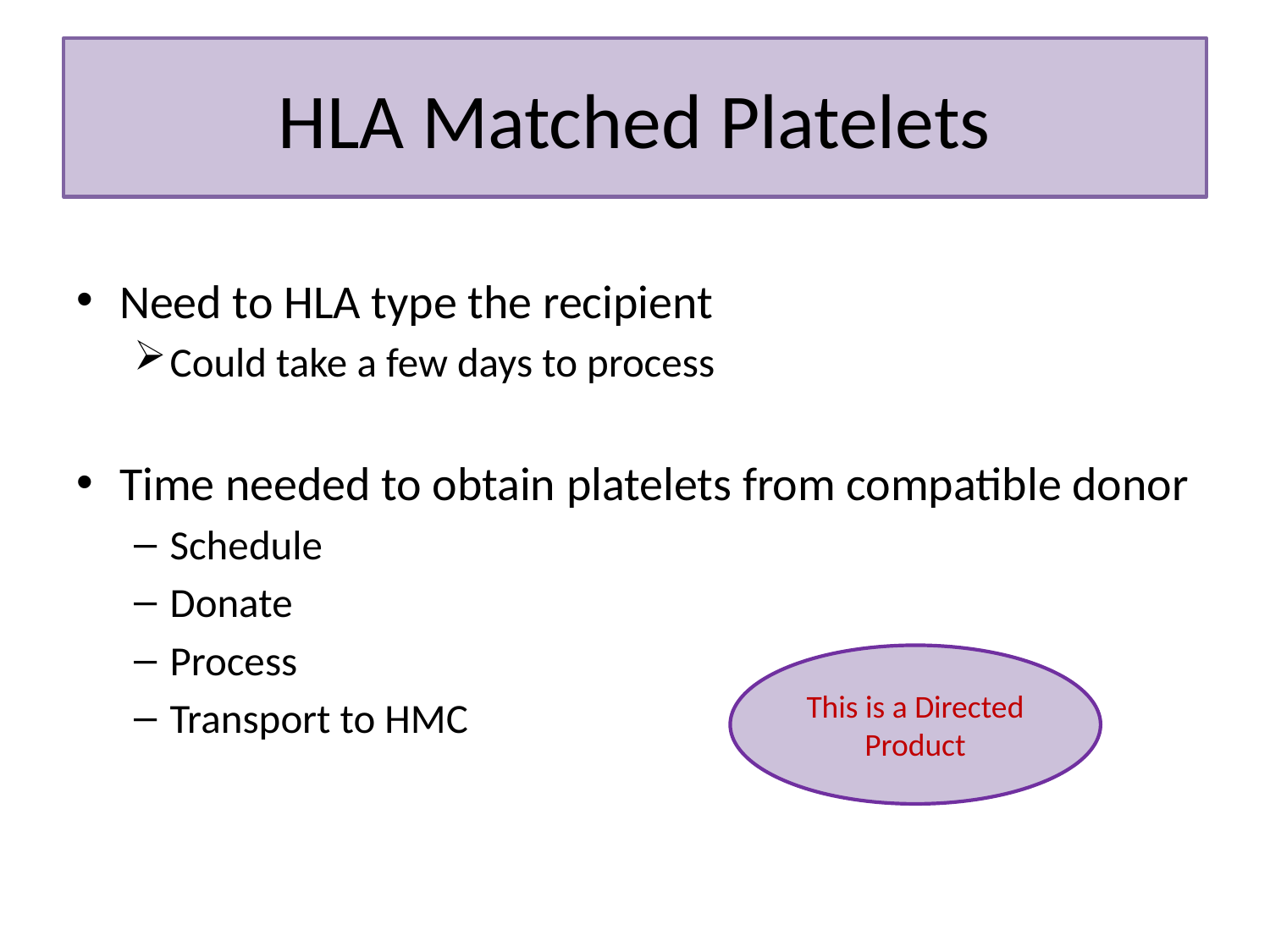

# HLA Matched Platelets
Need to HLA type the recipient
Could take a few days to process

Time needed to obtain platelets from compatible donor
Schedule
Donate
Process
Transport to HMC
This is a Directed Product